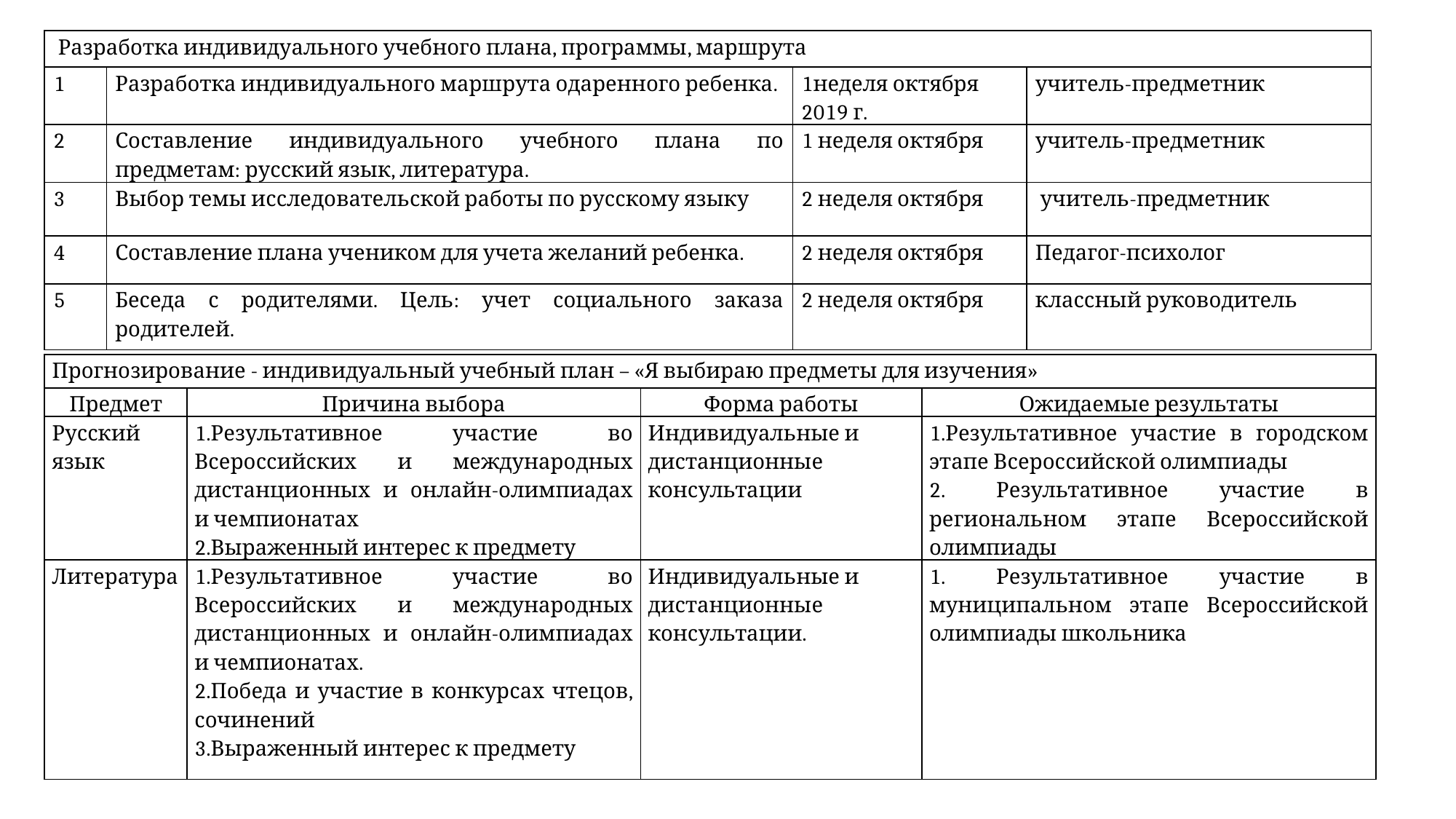

| Разработка индивидуального учебного плана, программы, маршрута |  |  |  |
| --- | --- | --- | --- |
| 1 | Разработка индивидуального маршрута одаренного ребенка. | 1неделя октября 2019 г. | учитель-предметник |
| 2 | Составление индивидуального учебного плана по предметам: русский язык, литература. | 1 неделя октября | учитель-предметник |
| 3 | Выбор темы исследовательской работы по русскому языку | 2 неделя октября | учитель-предметник |
| 4 | Составление плана учеником для учета желаний ребенка. | 2 неделя октября | Педагог-психолог |
| 5 | Беседа с родителями. Цель: учет социального заказа родителей. | 2 неделя октября | классный руководитель |
| Прогнозирование - индивидуальный учебный план – «Я выбираю предметы для изучения» |  |  |  |
| --- | --- | --- | --- |
| Предмет | Причина выбора | Форма работы | Ожидаемые результаты |
| Русский язык | 1.Результативное участие во Всероссийских и международных дистанционных и онлайн-олимпиадах и чемпионатах 2.Выраженный интерес к предмету | Индивидуальные и дистанционные консультации | 1.Результативное участие в городском этапе Всероссийской олимпиады 2. Результативное участие в региональном этапе Всероссийской олимпиады |
| Литература | 1.Результативное участие во Всероссийских и международных дистанционных и онлайн-олимпиадах и чемпионатах. 2.Победа и участие в конкурсах чтецов, сочинений 3.Выраженный интерес к предмету | Индивидуальные и дистанционные консультации. | 1. Результативное участие в муниципальном этапе Всероссийской олимпиады школьника |